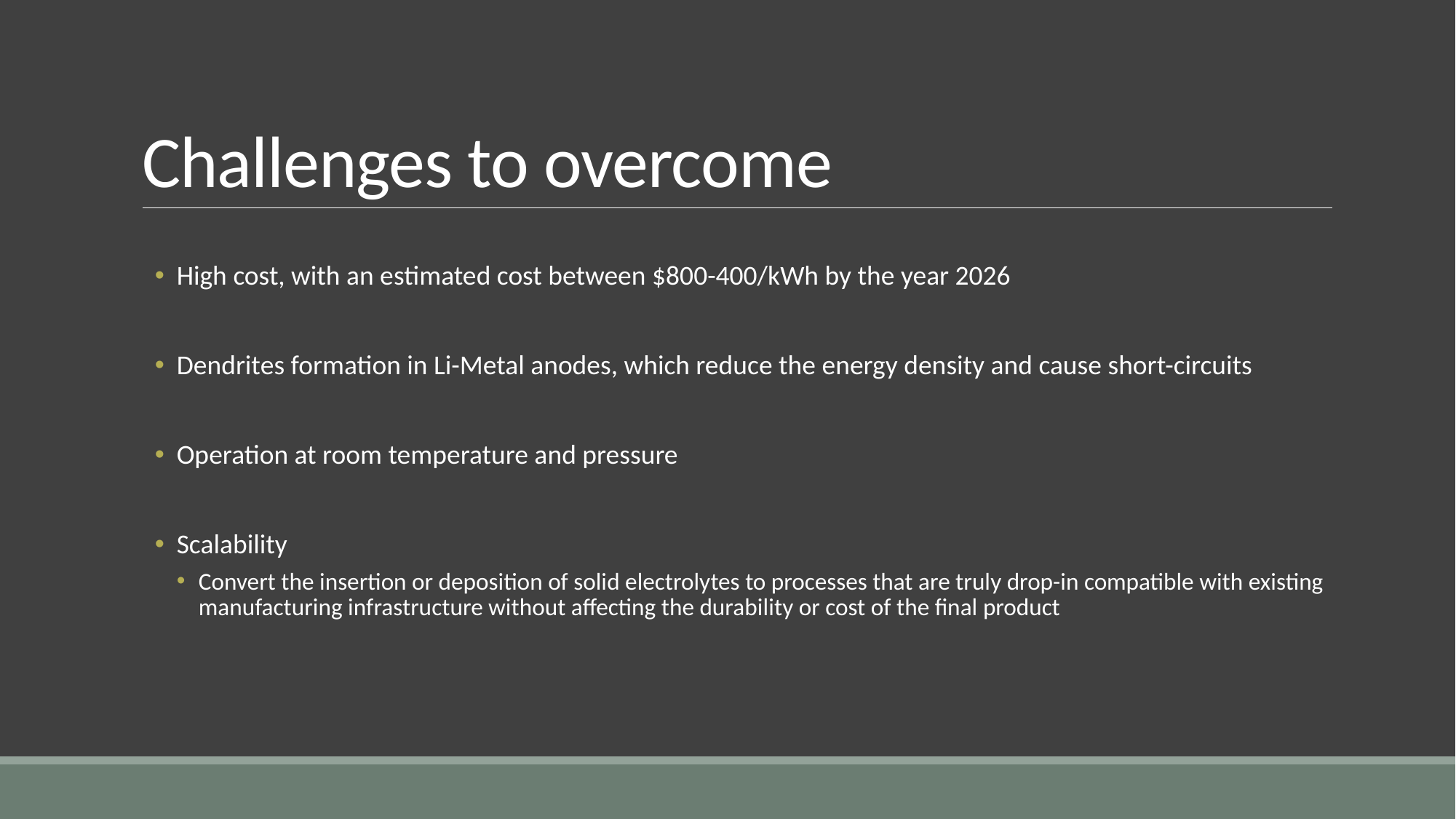

# Challenges to overcome

High cost, with an estimated cost between $800-400/kWh by the year 2026

Dendrites formation in Li-Metal anodes, which reduce the energy density and cause short-circuits

Operation at room temperature and pressure

Scalability
Convert the insertion or deposition of solid electrolytes to processes that are truly drop-in compatible with existing manufacturing infrastructure without affecting the durability or cost of the final product